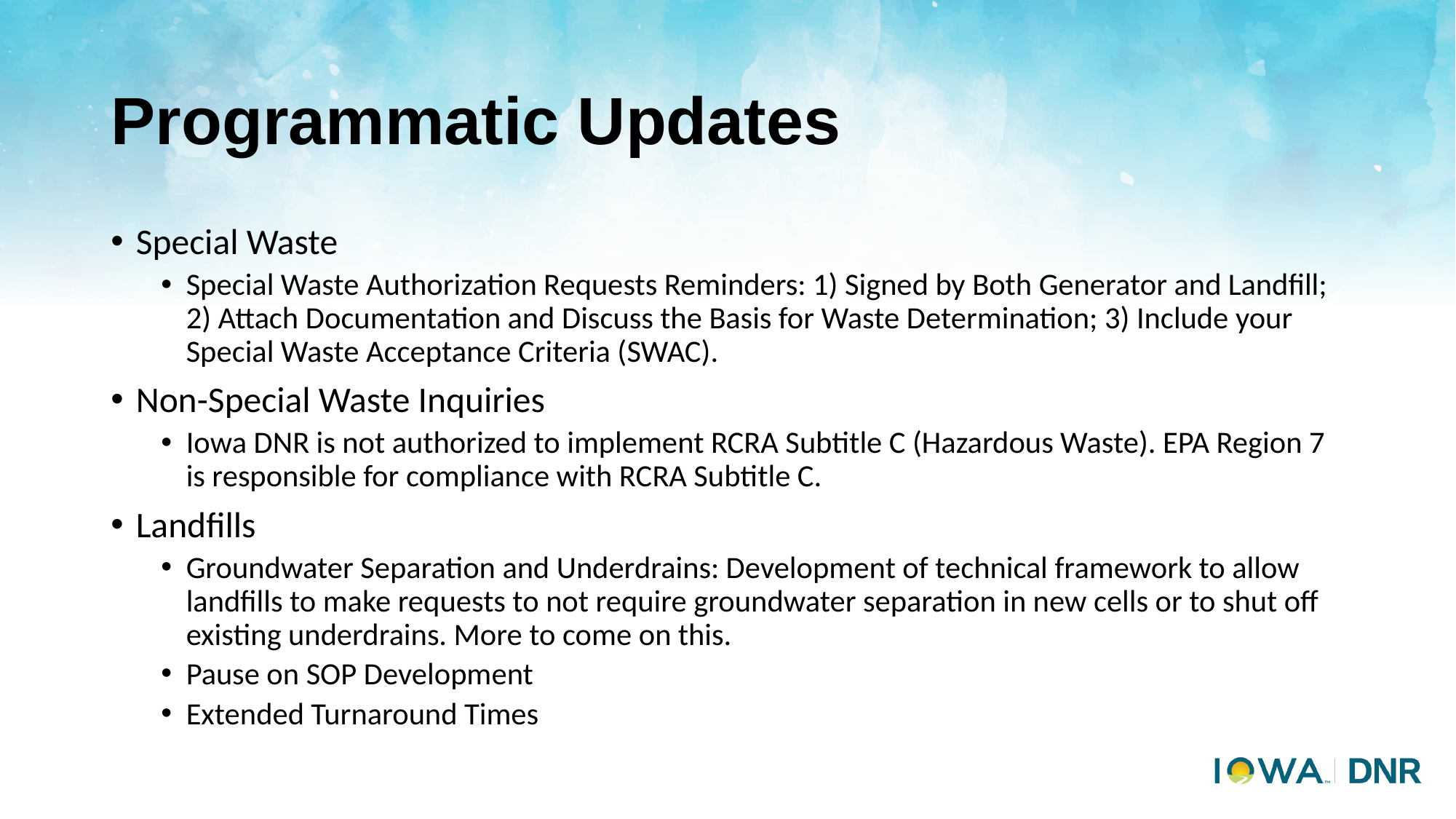

# Programmatic Updates
Special Waste
Special Waste Authorization Requests Reminders: 1) Signed by Both Generator and Landfill; 2) Attach Documentation and Discuss the Basis for Waste Determination; 3) Include your Special Waste Acceptance Criteria (SWAC).
Non-Special Waste Inquiries
Iowa DNR is not authorized to implement RCRA Subtitle C (Hazardous Waste). EPA Region 7 is responsible for compliance with RCRA Subtitle C.
Landfills
Groundwater Separation and Underdrains: Development of technical framework to allow landfills to make requests to not require groundwater separation in new cells or to shut off existing underdrains. More to come on this.
Pause on SOP Development
Extended Turnaround Times